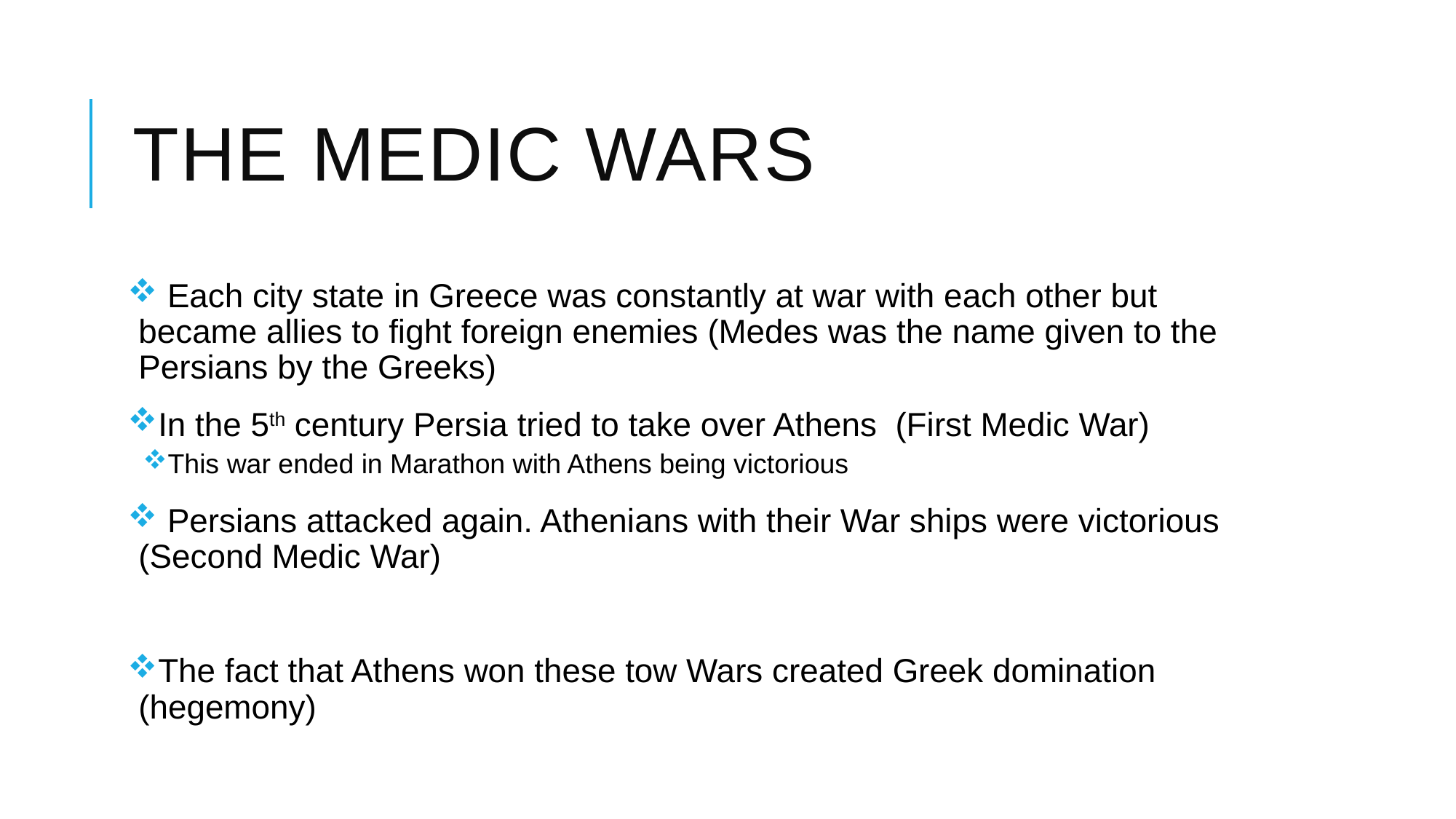

# The Medic Wars
 Each city state in Greece was constantly at war with each other but became allies to fight foreign enemies (Medes was the name given to the Persians by the Greeks)
In the 5th century Persia tried to take over Athens  (First Medic War)
This war ended in Marathon with Athens being victorious
 Persians attacked again. Athenians with their War ships were victorious (Second Medic War)

The fact that Athens won these tow Wars created Greek domination (hegemony)